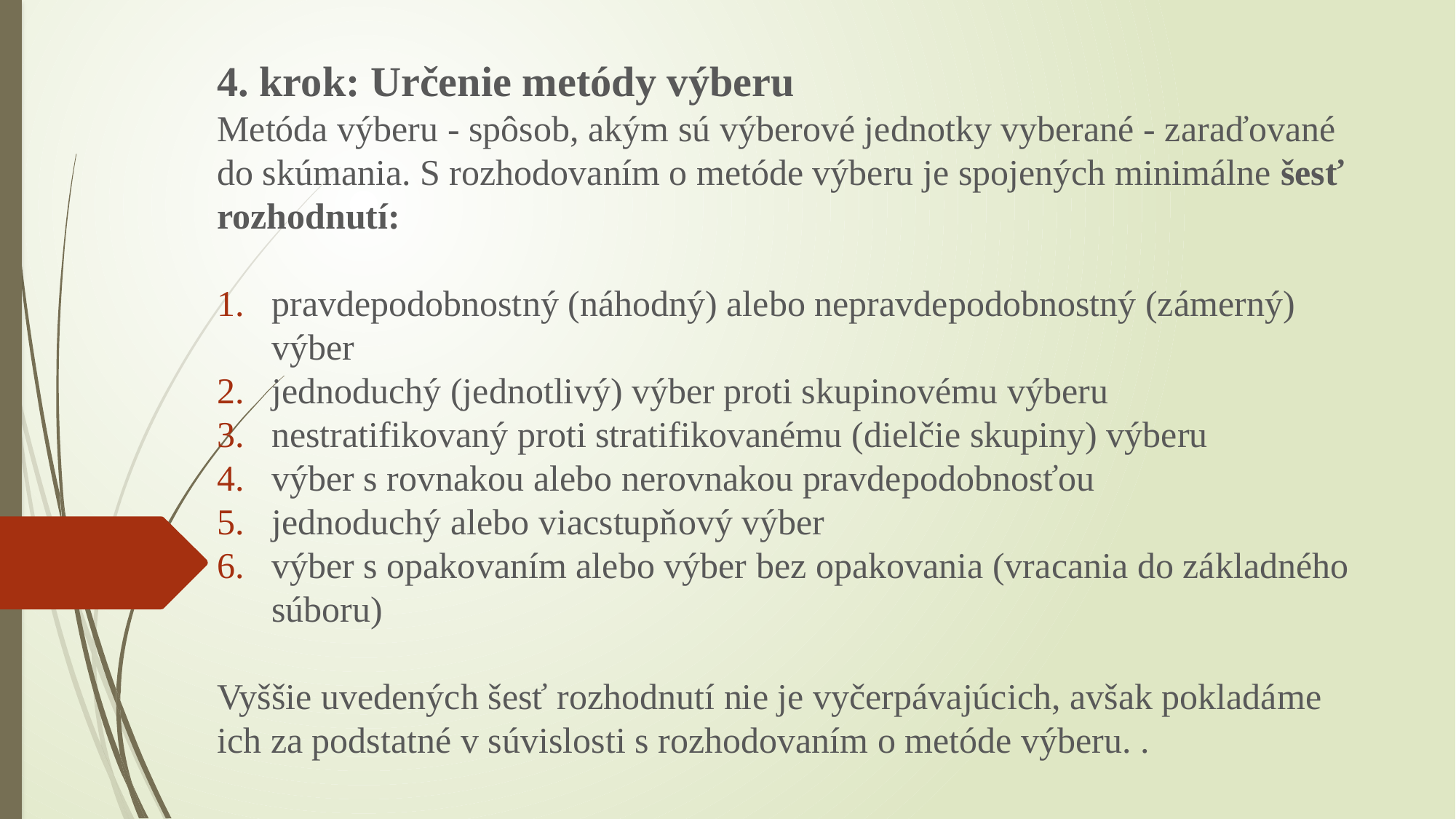

4. krok: Určenie metódy výberu
Metóda výberu - spôsob, akým sú výberové jednotky vyberané - zaraďované do skúmania. S rozhodovaním o metóde výberu je spojených minimálne šesť rozhodnutí:

pravdepodobnostný (náhodný) alebo nepravdepodobnostný (zámerný) výber
jednoduchý (jednotlivý) výber proti skupinovému výberu
nestratifikovaný proti stratifikovanému (dielčie skupiny) výberu
výber s rovnakou alebo nerovnakou pravdepodobnosťou
jednoduchý alebo viacstupňový výber
výber s opakovaním alebo výber bez opakovania (vracania do základného súboru)

Vyššie uvedených šesť rozhodnutí nie je vyčerpávajúcich, avšak pokladáme ich za podstatné v súvislosti s rozhodovaním o metóde výberu. .